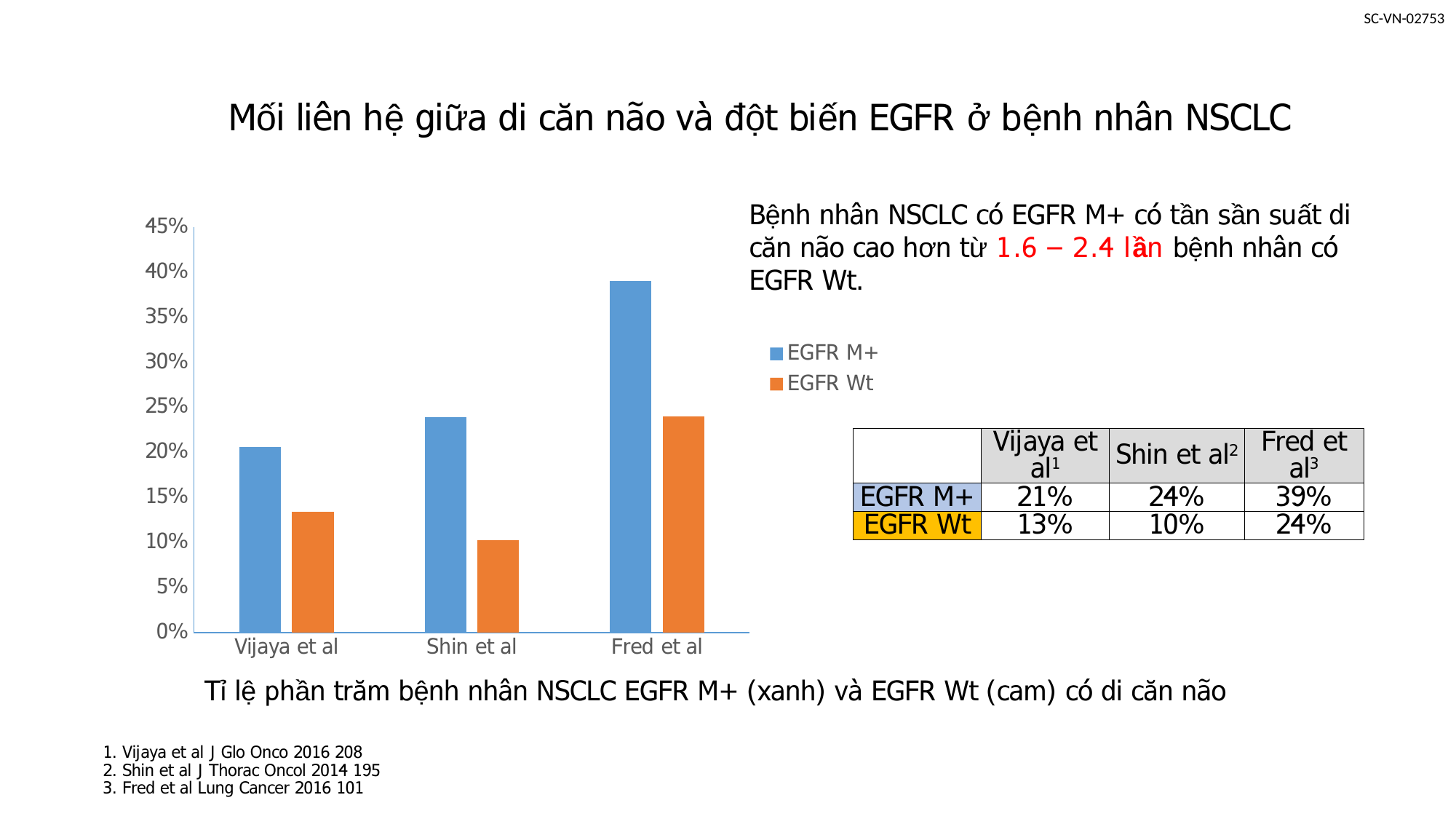

# Mối liên hệ giữa di căn não và đột biến EGFR ở bệnh nhân NSCLC
Bệnh nhân NSCLC có EGFR M+ có tần sần suất di căn não cao hơn từ 1.6 – 2.4 lần bệnh nhân có EGFR Wt.

### Chart

| Category | EGFR M+ | EGFR Wt |
|---|---|---|
| Vijaya et al | 0.20575221238938052 | 0.1336448598130841 |
| Shin et al | 0.2391304347826087 | 0.10227272727272728 |
| Fred et al | 0.39 | 0.24 |
|  | Vijaya et al1 | Shin et al2 | Fred et al3 |
| --- | --- | --- | --- |
| EGFR M+ | 21% | 24% | 39% |
| EGFR Wt | 13% | 10% | 24% |
Tỉ lệ phần trăm bệnh nhân NSCLC EGFR M+ (xanh) và EGFR Wt (cam) có di căn não
1. Vijaya et al J Glo Onco 2016 208
2. Shin et al J Thorac Oncol 2014 195
3. Fred et al Lung Cancer 2016 101